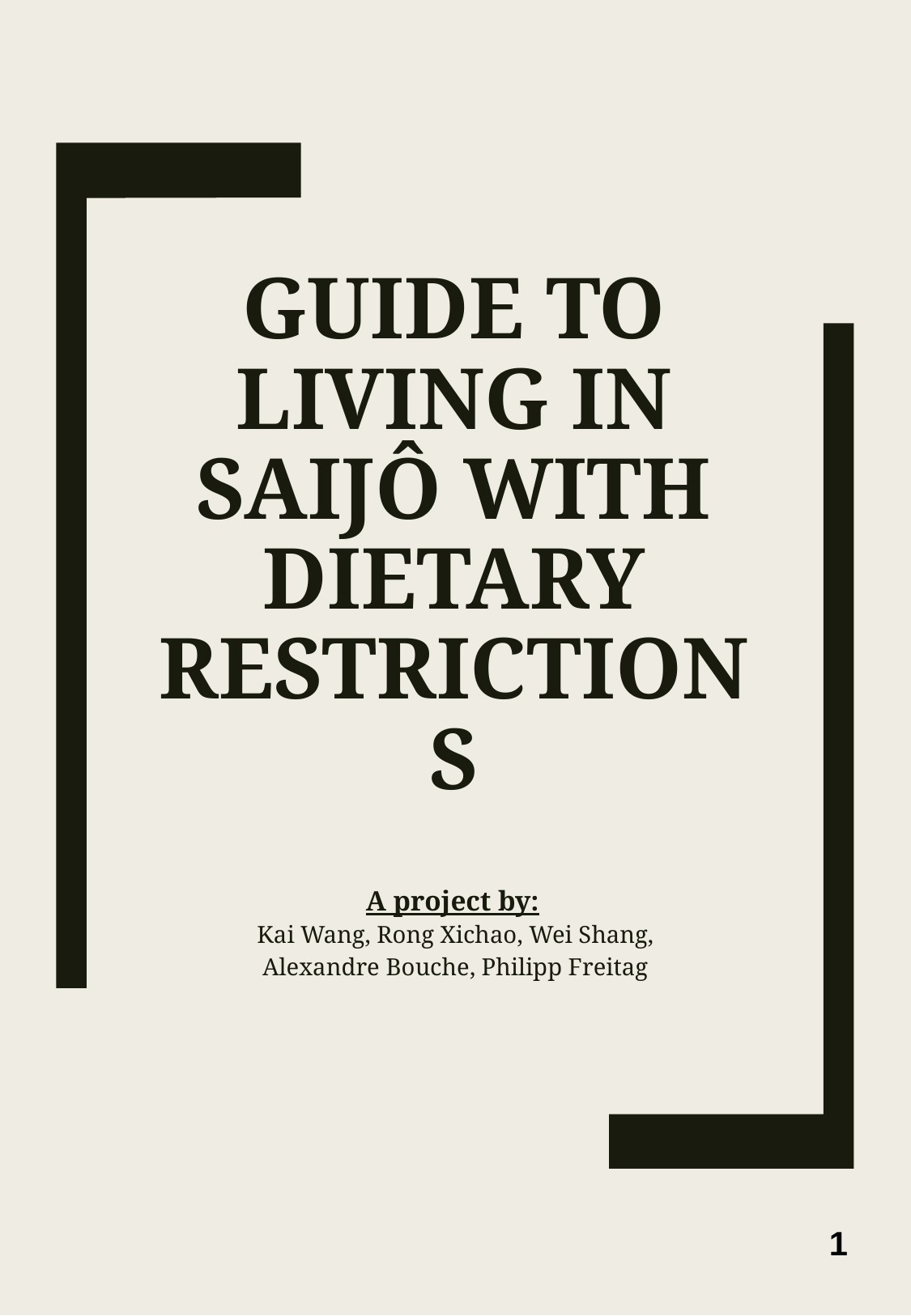

# Guide to Living in Saijô with Dietary Restrictions
A project by:
Kai Wang, Rong Xichao, Wei Shang, Alexandre Bouche, Philipp Freitag
1